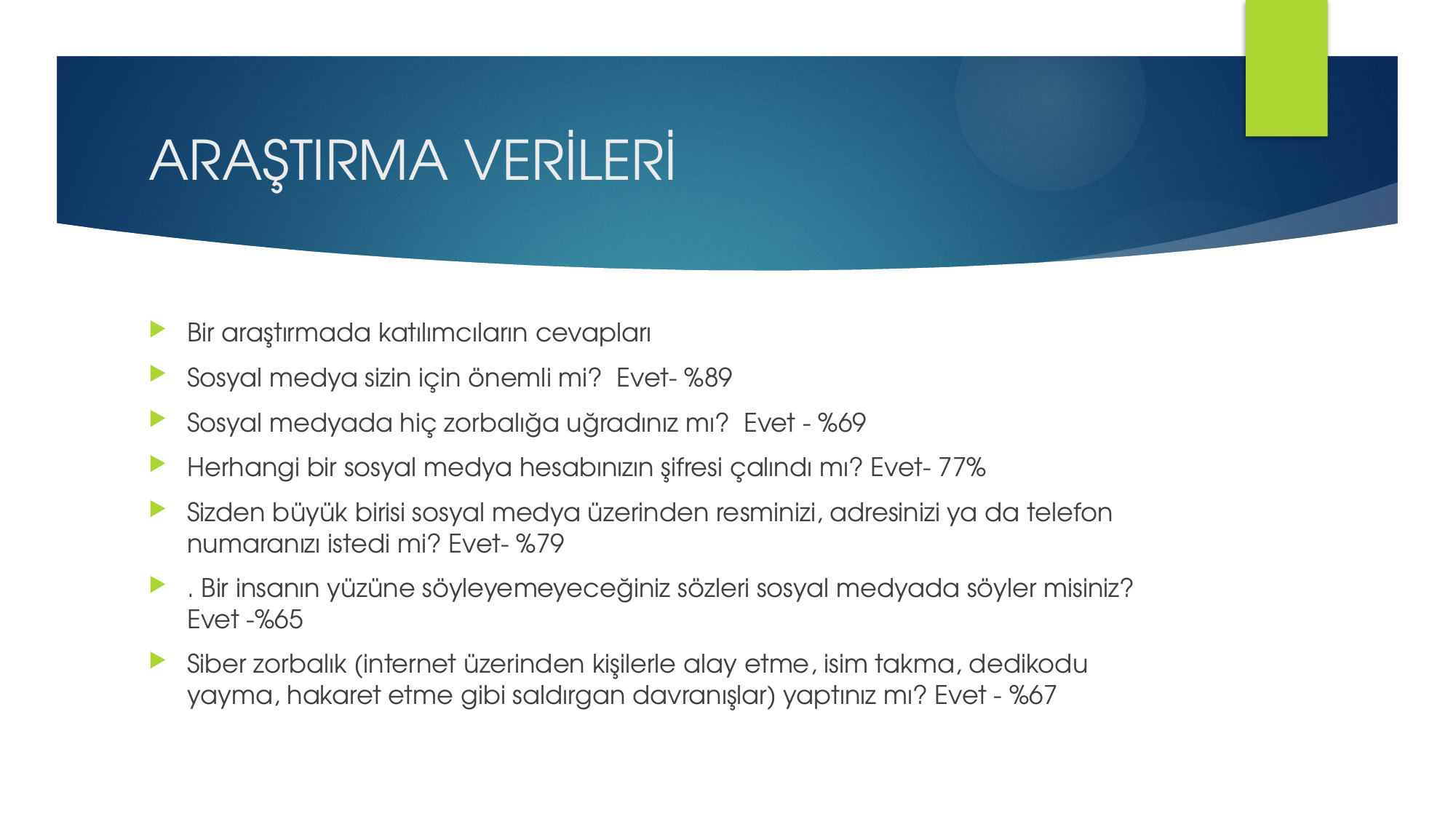

# ARAŞTIRMA VERİLERİ
Bir araştırmada katılımcıların cevapları
Sosyal medya sizin için önemli mi?  Evet- %89
Sosyal medyada hiç zorbalığa uğradınız mı?  Evet - %69
Herhangi bir sosyal medya hesabınızın şifresi çalındı mı? Evet- 77%
Sizden büyük birisi sosyal medya üzerinden resminizi, adresinizi ya da telefon numaranızı istedi mi? Evet- %79
. Bir insanın yüzüne söyleyemeyeceğiniz sözleri sosyal medyada söyler misiniz? Evet -%65
Siber zorbalık (internet üzerinden kişilerle alay etme, isim takma, dedikodu yayma, hakaret etme gibi saldırgan davranışlar) yaptınız mı? Evet - %67